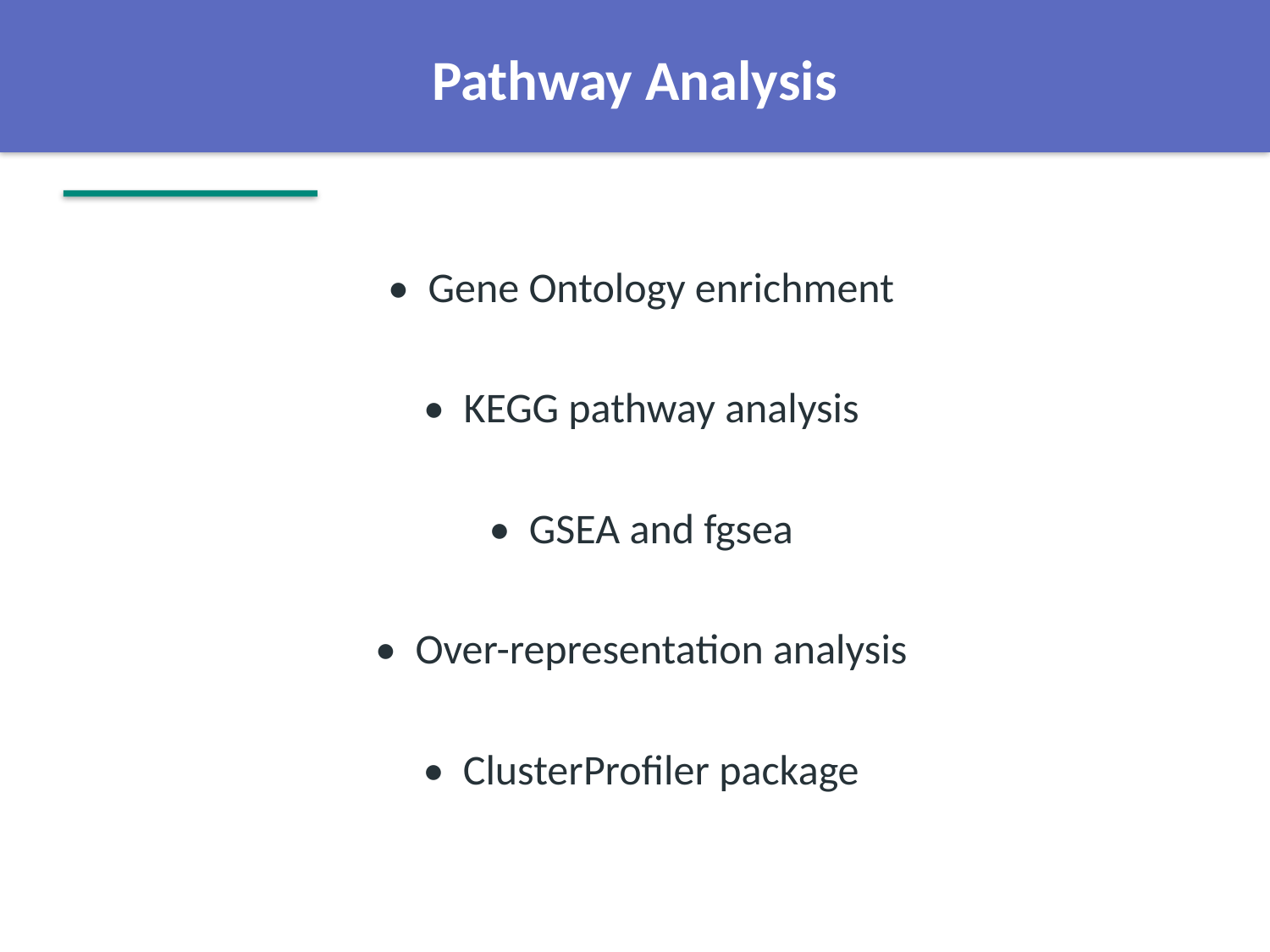

Pathway Analysis

•  Gene Ontology enrichment
•  KEGG pathway analysis
•  GSEA and fgsea
•  Over-representation analysis
•  ClusterProfiler package